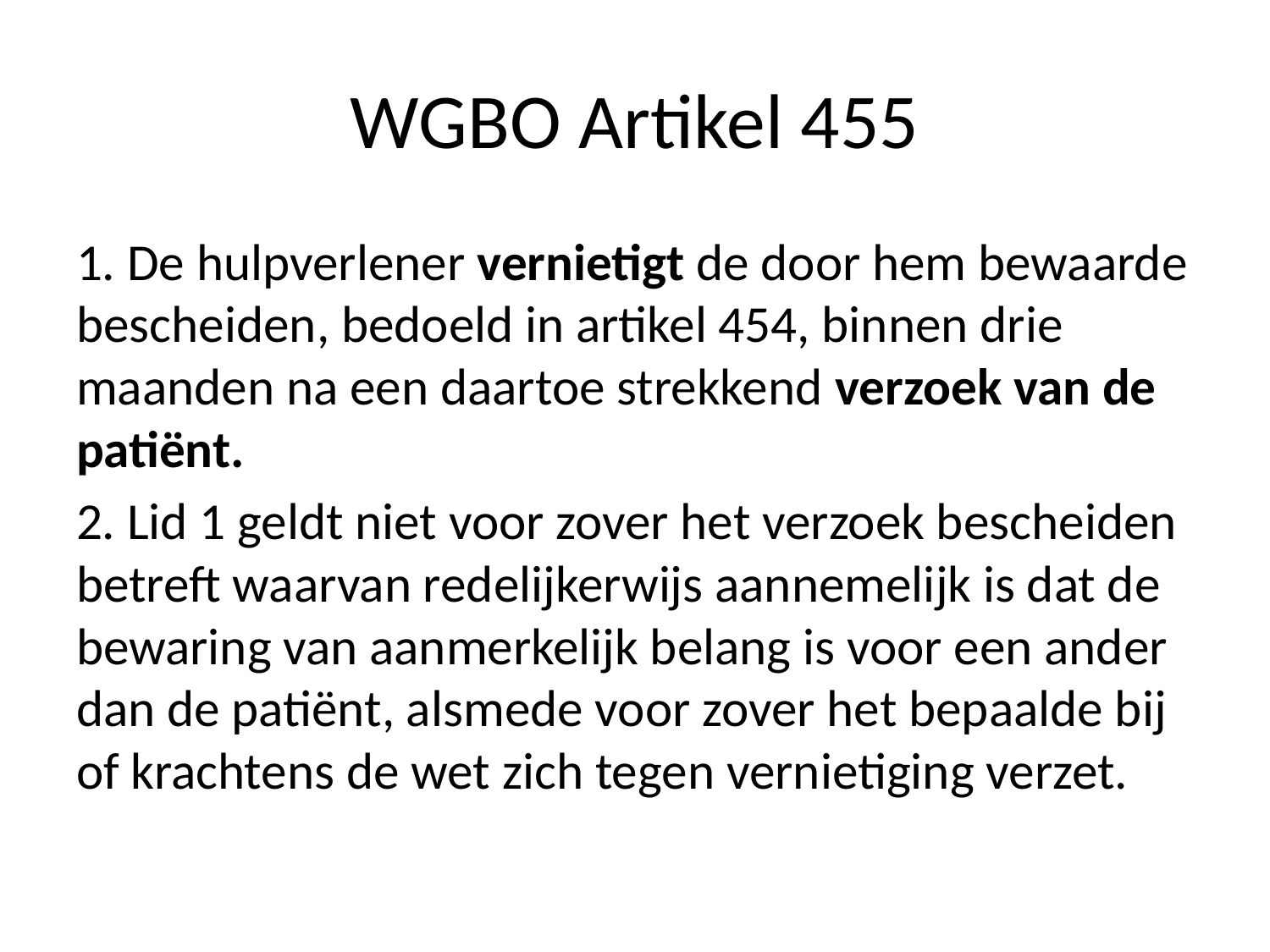

# WGBO Artikel 455
1. De hulpverlener vernietigt de door hem bewaarde bescheiden, bedoeld in artikel 454, binnen drie maanden na een daartoe strekkend verzoek van de patiënt.
2. Lid 1 geldt niet voor zover het verzoek bescheiden betreft waarvan redelijkerwijs aannemelijk is dat de bewaring van aanmerkelijk belang is voor een ander dan de patiënt, alsmede voor zover het bepaalde bij of krachtens de wet zich tegen vernietiging verzet.